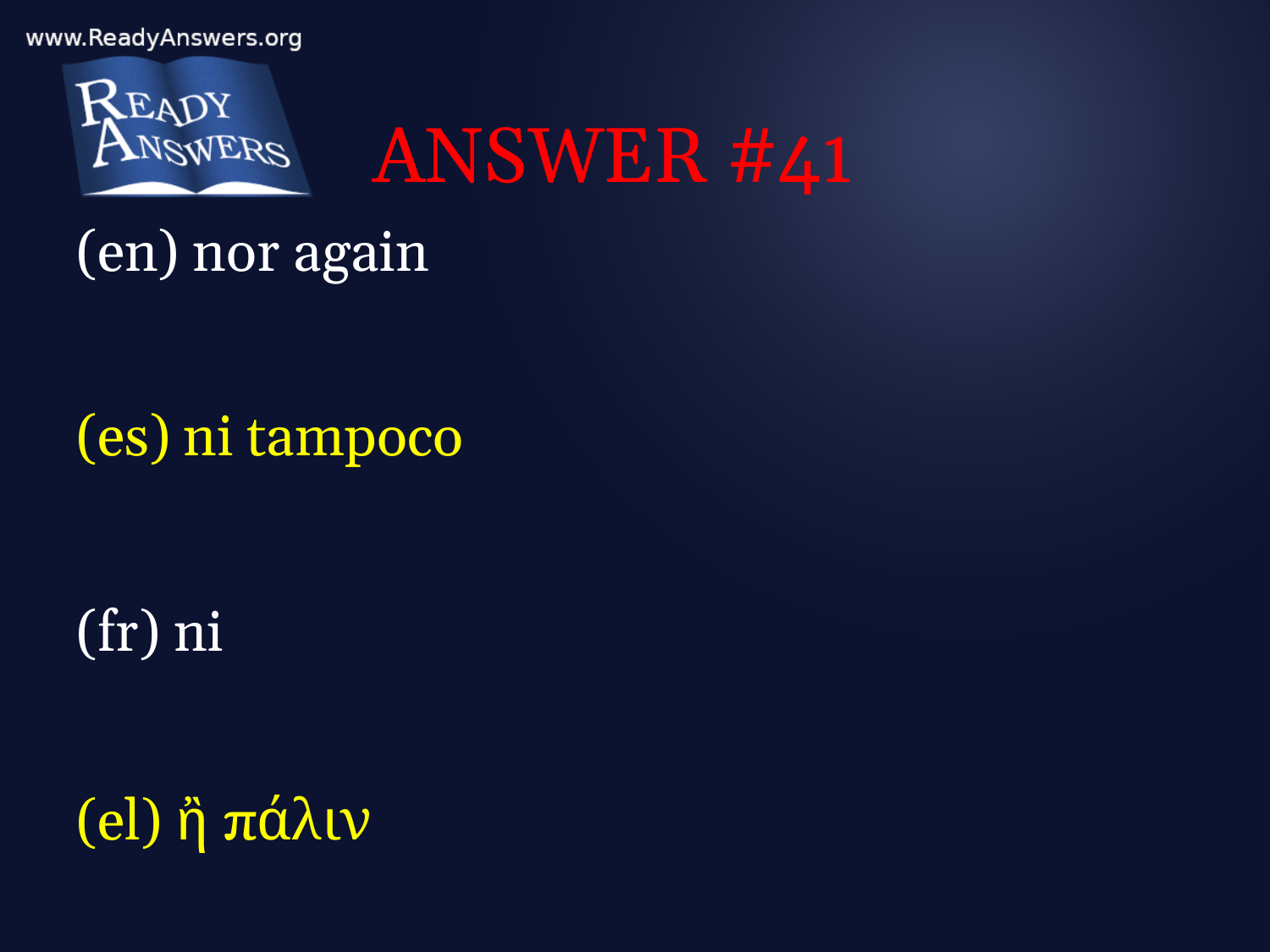

# ANSWER #41
(en) nor again
(es) ni tampoco
(fr) ni
(el) ἢ πάλιν